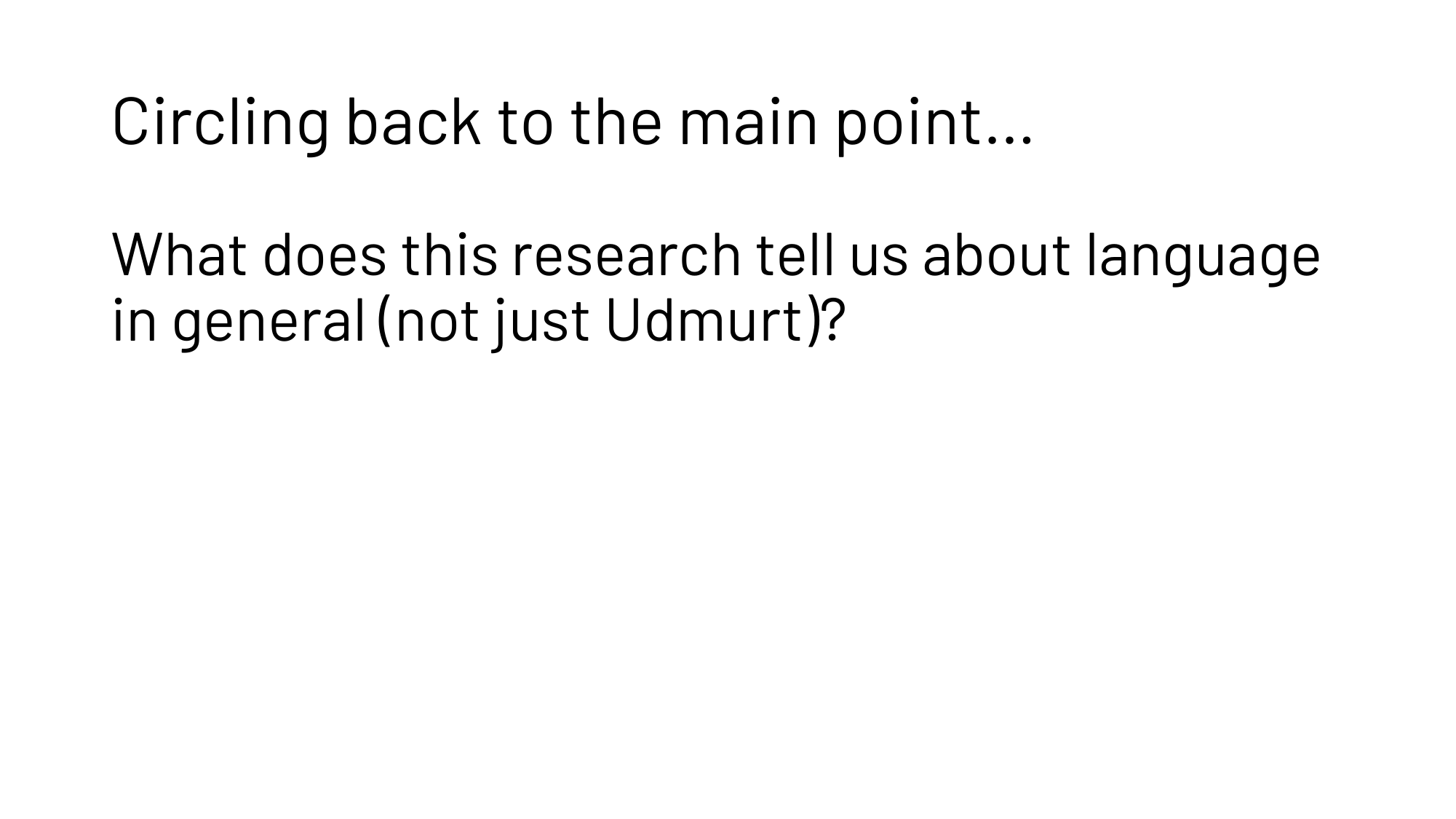

# Circling back to the main point…
What does this research tell us about language in general (not just Udmurt)?